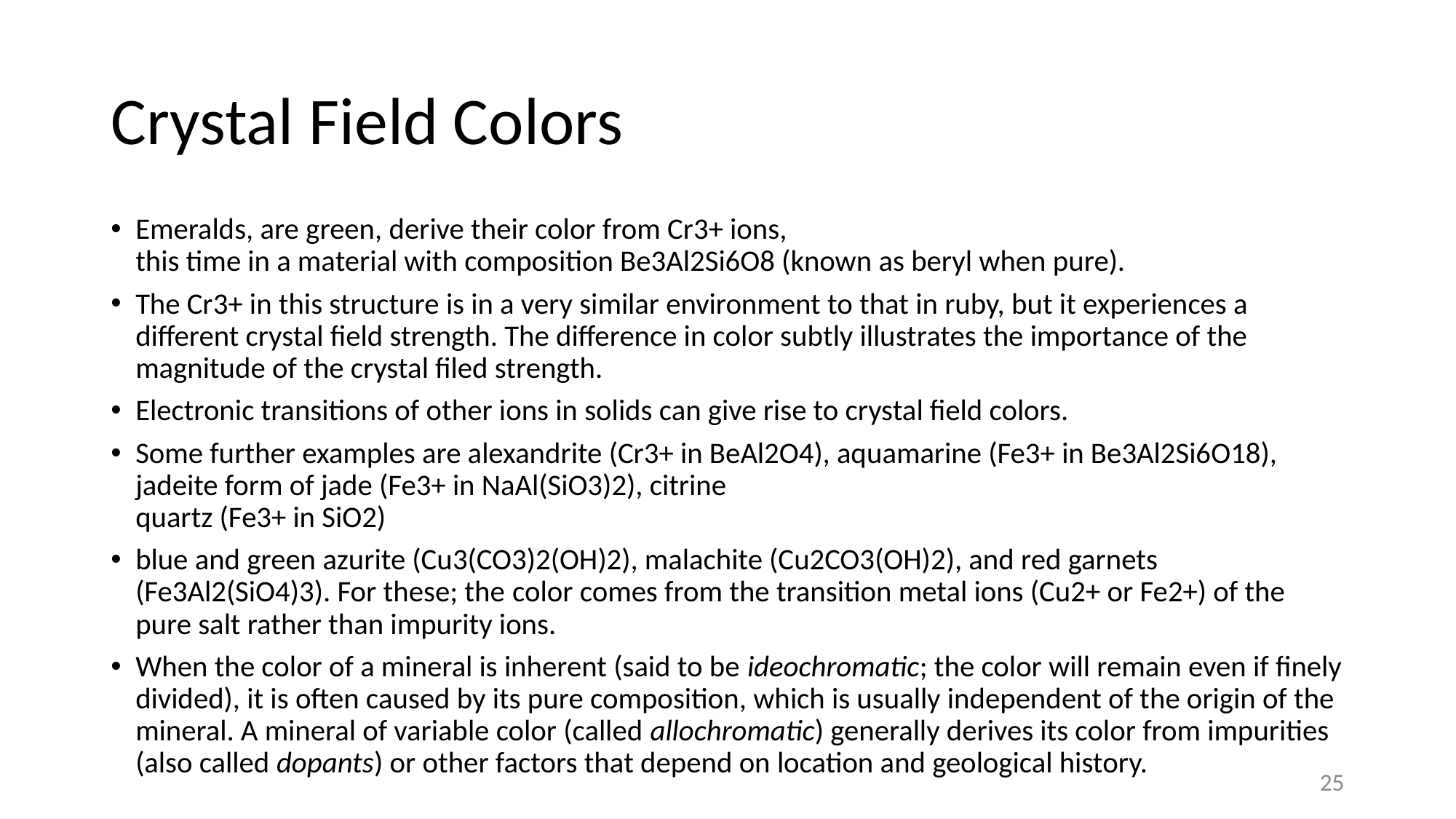

# Crystal Field Colors
Emeralds, are green, derive their color from Cr3+ ions,
this time in a material with composition Be3Al2Si6O8 (known as beryl when pure).
The Cr3+ in this structure is in a very similar environment to that in ruby, but it experiences a different crystal field strength. The difference in color subtly illustrates the importance of the magnitude of the crystal filed strength.
Electronic transitions of other ions in solids can give rise to crystal field colors.
Some further examples are alexandrite (Cr3+ in BeAl2O4), aquamarine (Fe3+ in Be3Al2Si6O18), jadeite form of jade (Fe3+ in NaAl(SiO3)2), citrine
quartz (Fe3+ in SiO2)
blue and green azurite (Cu3(CO3)2(OH)2), malachite (Cu2CO3(OH)2), and red garnets (Fe3Al2(SiO4)3). For these; the color comes from the transition metal ions (Cu2+ or Fe2+) of the pure salt rather than impurity ions.
When the color of a mineral is inherent (said to be ideochromatic; the color will remain even if finely divided), it is often caused by its pure composition, which is usually independent of the origin of the mineral. A mineral of variable color (called allochromatic) generally derives its color from impurities (also called dopants) or other factors that depend on location and geological history.
25